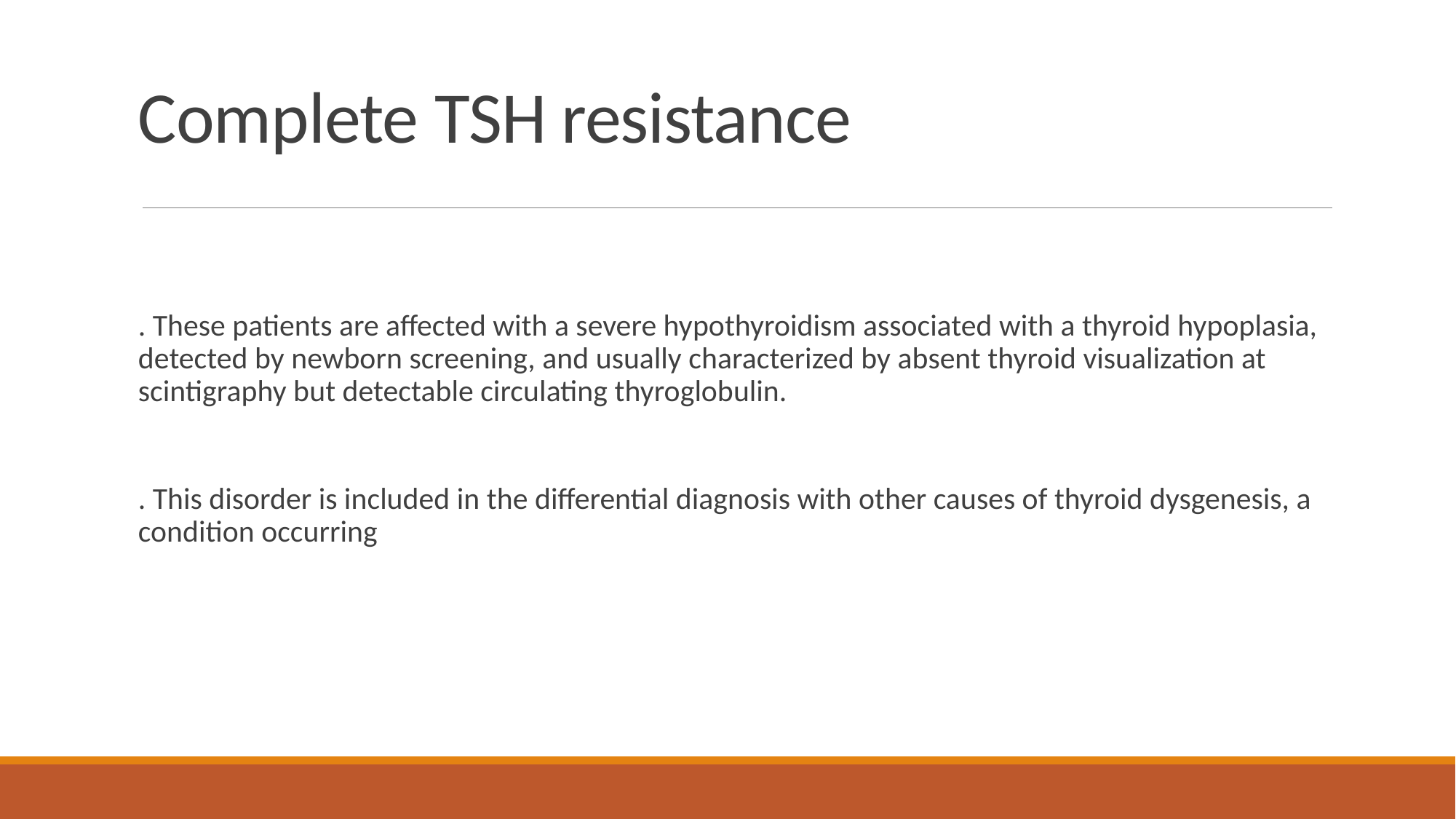

# Complete TSH resistance
. These patients are affected with a severe hypothyroidism associated with a thyroid hypoplasia, detected by newborn screening, and usually characterized by absent thyroid visualization at scintigraphy but detectable circulating thyroglobulin.

. This disorder is included in the differential diagnosis with other causes of thyroid dysgenesis, a condition occurring